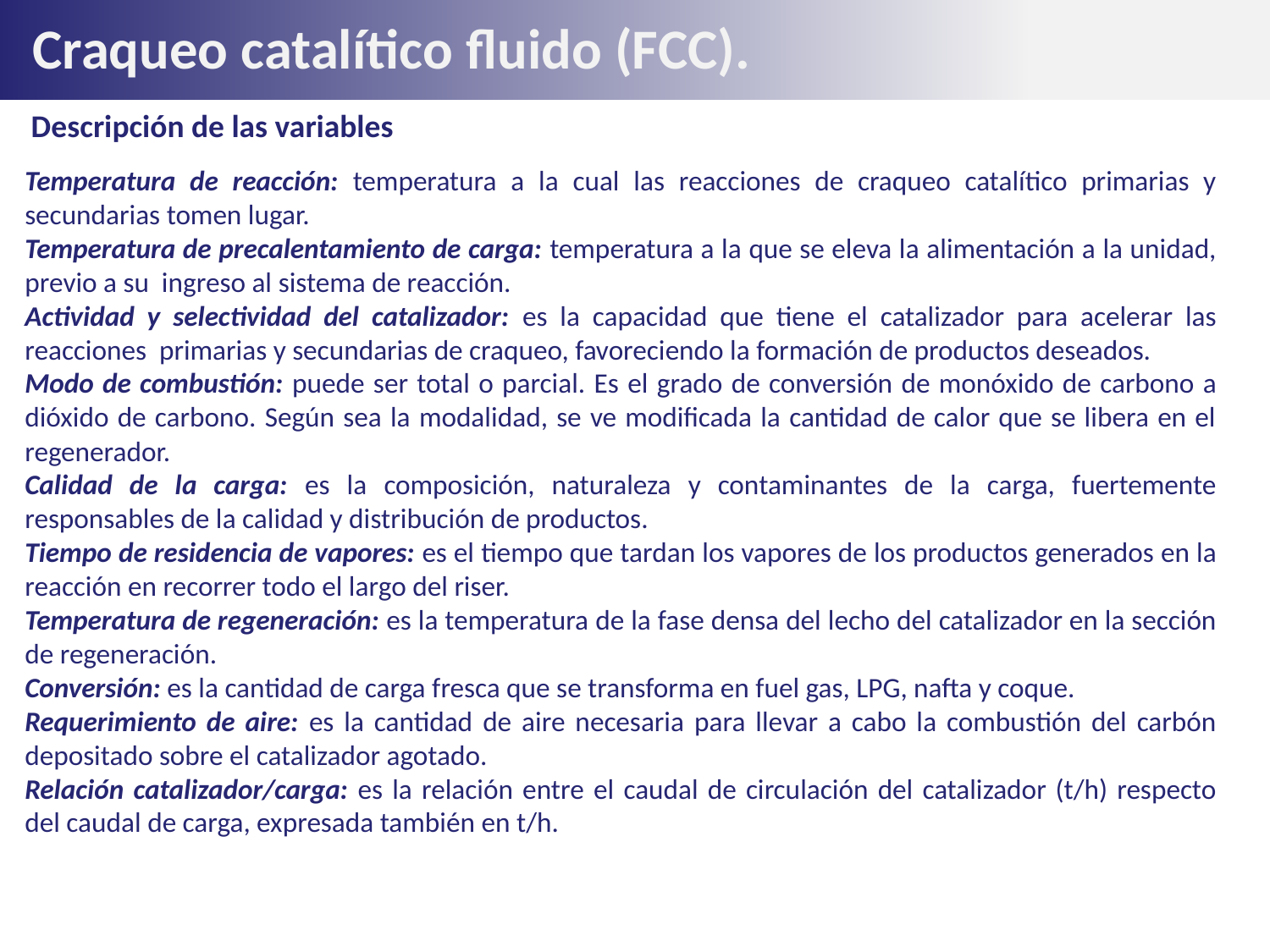

Craqueo catalítico fluido (FCC).
Descripción de las variables

Temperatura de reacción: temperatura a la cual las reacciones de craqueo catalítico primarias y secundarias tomen lugar.
Temperatura de precalentamiento de carga: temperatura a la que se eleva la alimentación a la unidad, previo a su  ingreso al sistema de reacción.
Actividad y selectividad del catalizador: es la capacidad que tiene el catalizador para acelerar las reacciones  primarias y secundarias de craqueo, favoreciendo la formación de productos deseados.
Modo de combustión: puede ser total o parcial. Es el grado de conversión de monóxido de carbono a dióxido de carbono. Según sea la modalidad, se ve modificada la cantidad de calor que se libera en el regenerador.
Calidad de la carga: es la composición, naturaleza y contaminantes de la carga, fuertemente responsables de la calidad y distribución de productos.
Tiempo de residencia de vapores: es el tiempo que tardan los vapores de los productos generados en la reacción en recorrer todo el largo del riser.
Temperatura de regeneración: es la temperatura de la fase densa del lecho del catalizador en la sección de regeneración.
Conversión: es la cantidad de carga fresca que se transforma en fuel gas, LPG, nafta y coque.
Requerimiento de aire: es la cantidad de aire necesaria para llevar a cabo la combustión del carbón depositado sobre el catalizador agotado.
Relación catalizador/carga: es la relación entre el caudal de circulación del catalizador (t/h) respecto del caudal de carga, expresada también en t/h.